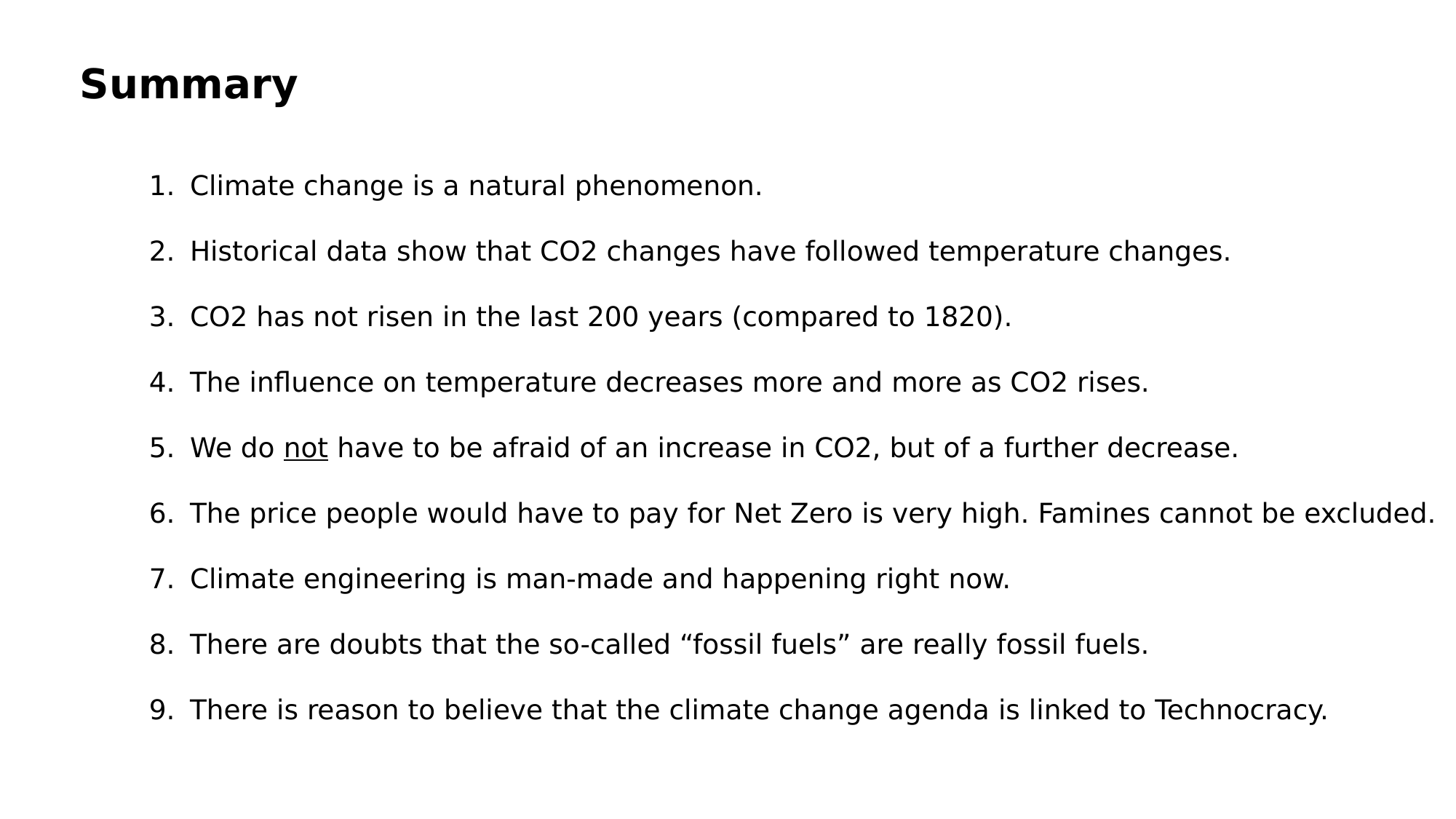

# Summary
Climate change is a natural phenomenon.

Historical data show that CO2 changes have followed temperature changes.

CO2 has not risen in the last 200 years (compared to 1820).

The influence on temperature decreases more and more as CO2 rises.

We do not have to be afraid of an increase in CO2, but of a further decrease.

The price people would have to pay for Net Zero is very high. Famines cannot be excluded.

Climate engineering is man-made and happening right now.

There are doubts that the so-called “fossil fuels” are really fossil fuels.

There is reason to believe that the climate change agenda is linked to Technocracy.